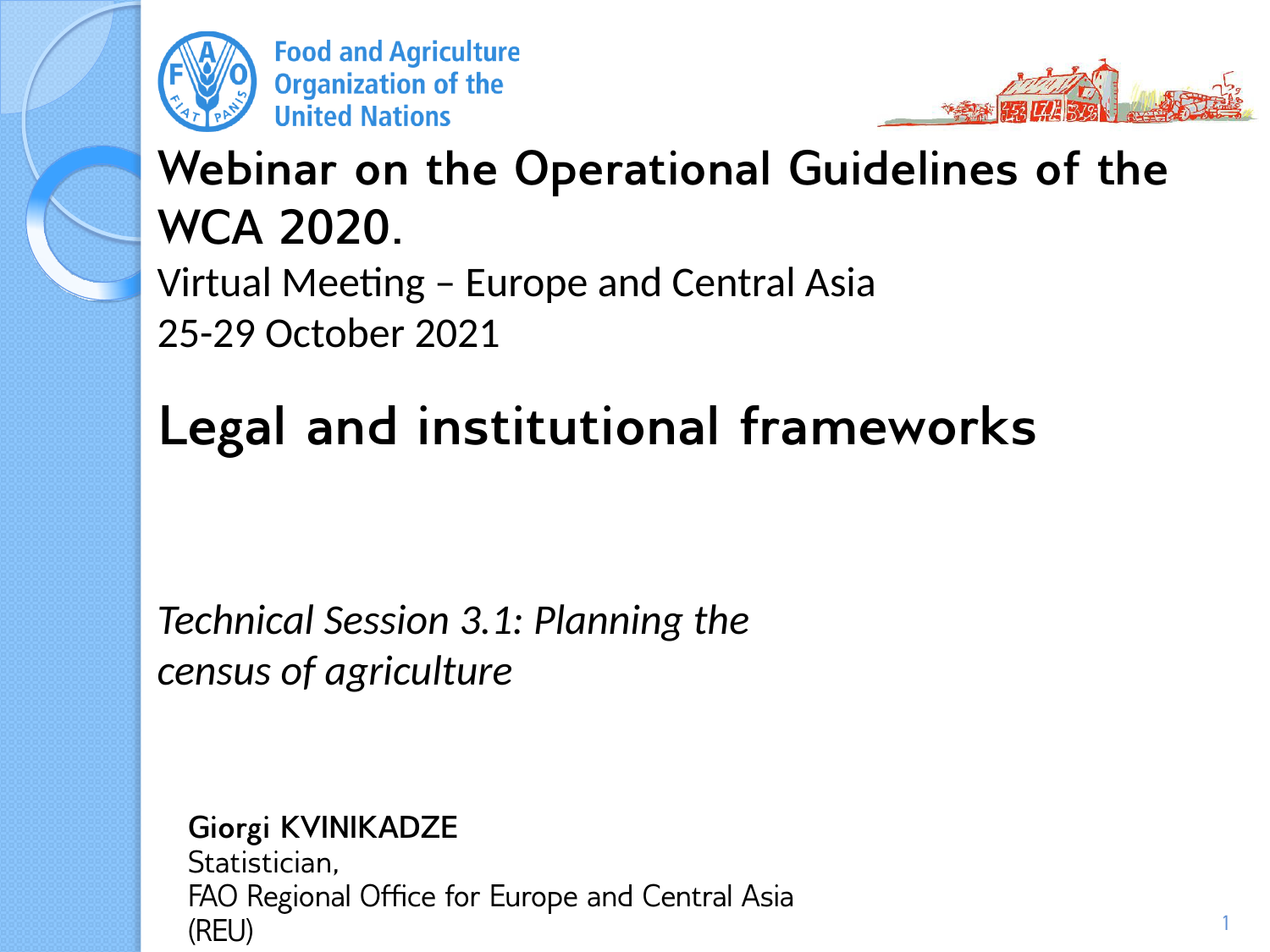

Webinar on the Operational Guidelines of the
WCA 2020.
Virtual Meeting – Europe and Central Asia
25-29 October 2021
Legal and institutional frameworks
Technical Session 3.1: Planning the census of agriculture
Giorgi KVINIKADZE
Statistician,
FAO Regional Office for Europe and Central Asia (REU)
1